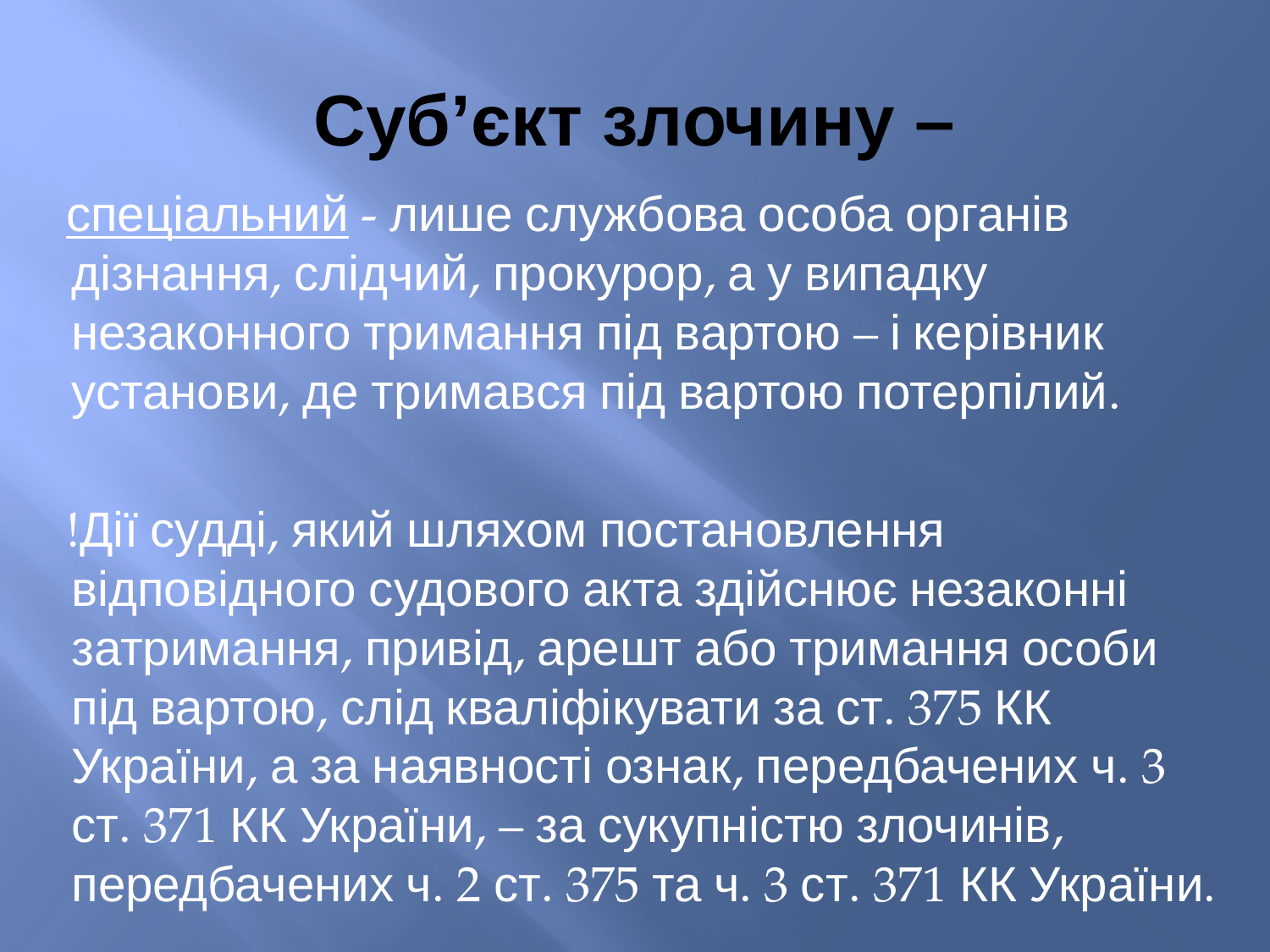

# Суб’єкт злочину –
спеціальний - лише службова особа органів дізнання, слідчий, прокурор, а у випадку незаконного тримання під вартою – і керівник установи, де тримався під вартою потерпілий.

!Дії судді, який шляхом постановлення відповідного судового акта здійснює незаконні затримання, привід, арешт або тримання особи під вартою, слід кваліфікувати за ст. 375 КК України, а за наявності ознак, передбачених ч. 3 ст. 371 КК України, – за сукупністю злочинів, передбачених ч. 2 ст. 375 та ч. 3 ст. 371 КК України.